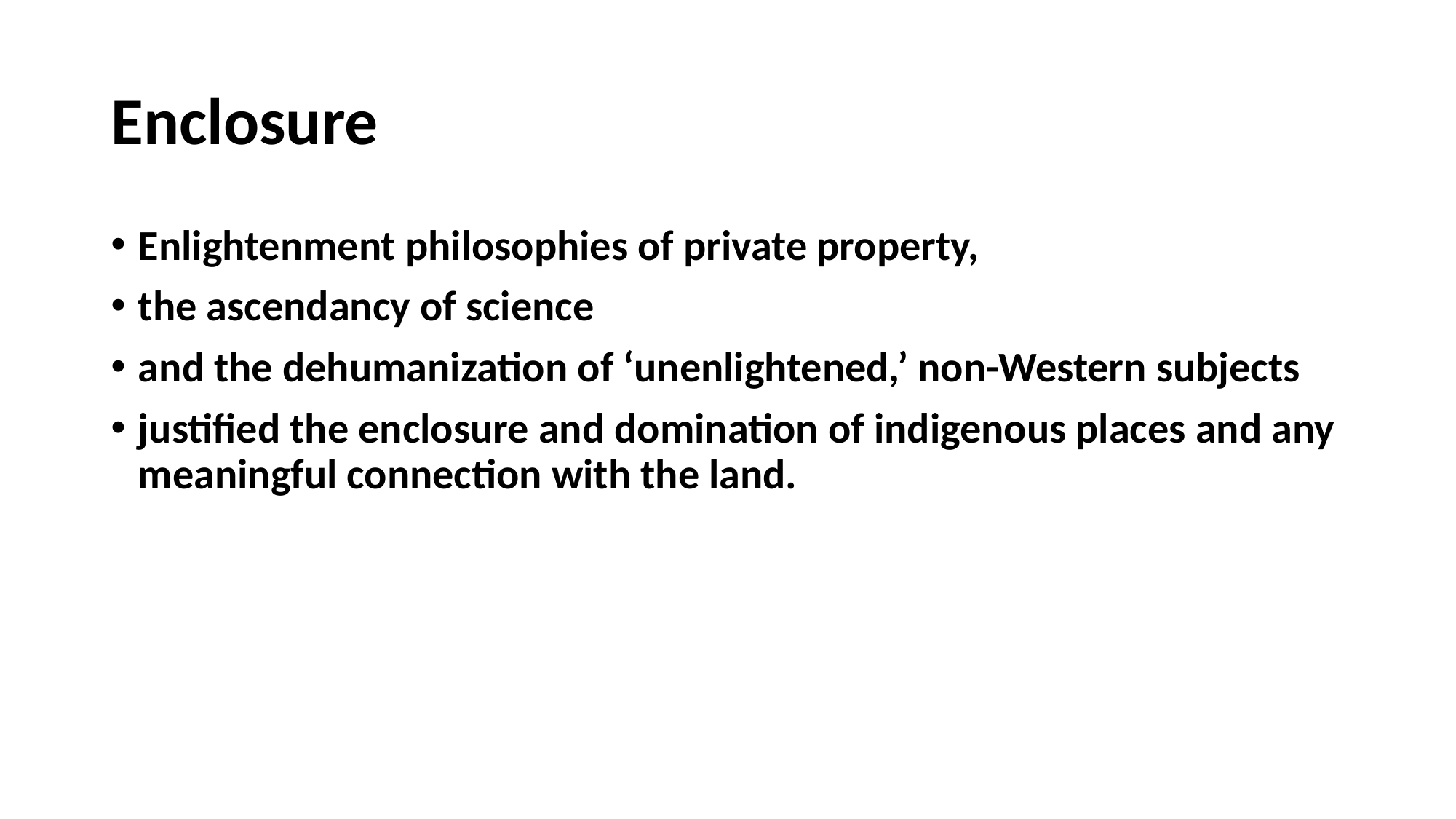

# Enclosure
Enlightenment philosophies of private property,
the ascendancy of science
and the dehumanization of ‘unenlightened,’ non-Western subjects
justified the enclosure and domination of indigenous places and any meaningful connection with the land.